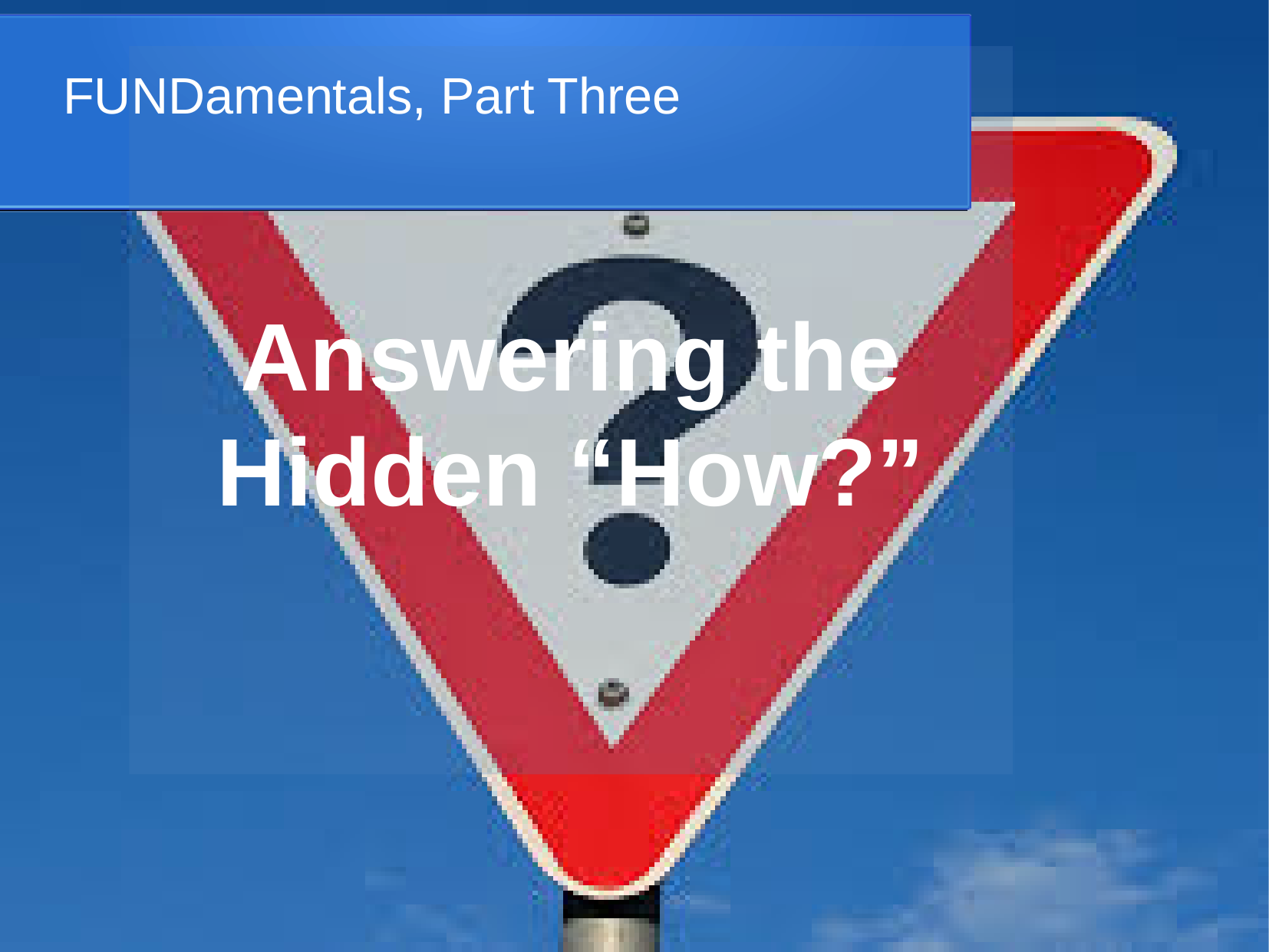

Answering the Hidden “How?”
FUNDamentals, Part Three